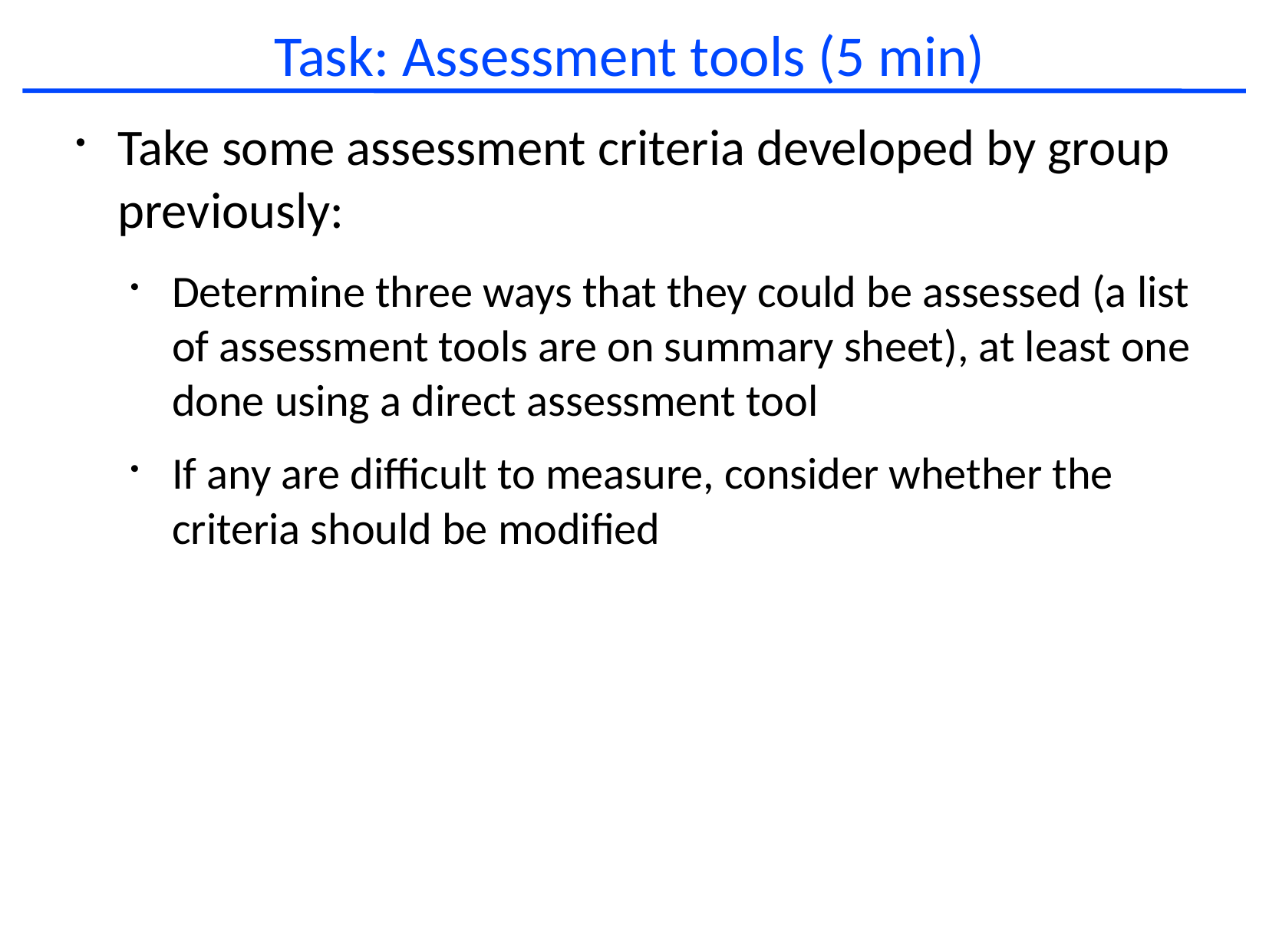

# Task: Assessment tools (5 min)
Take some assessment criteria developed by group previously:
Determine three ways that they could be assessed (a list of assessment tools are on summary sheet), at least one done using a direct assessment tool
If any are difficult to measure, consider whether the criteria should be modified